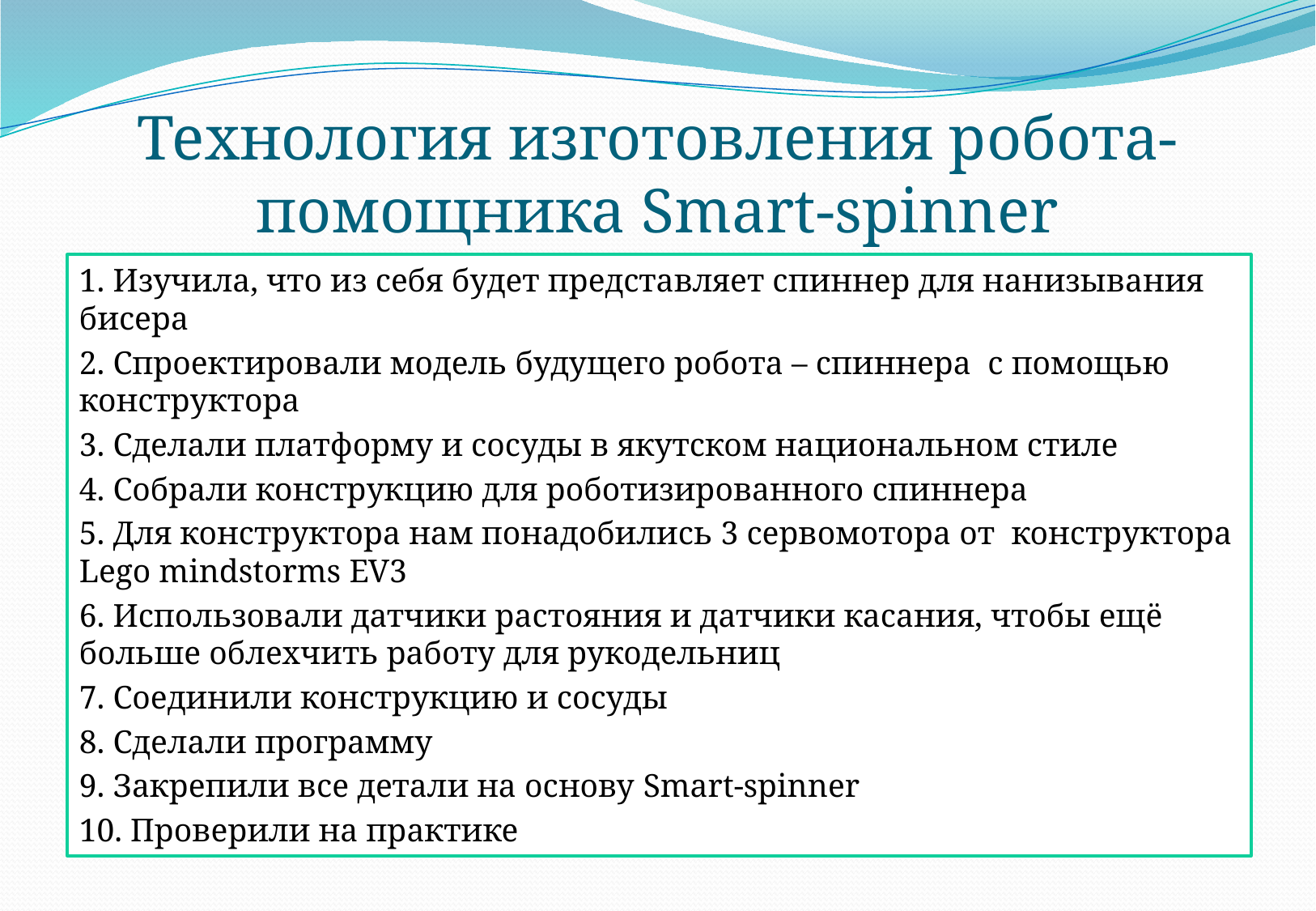

# Технология изготовления робота-помощника Smart-spinner
1. Изучила, что из себя будет представляет спиннер для нанизывания бисера
2. Спроектировали модель будущего робота – спиннера  с помощью конструктора
3. Сделали платформу и сосуды в якутском национальном стиле
4. Собрали конструкцию для роботизированного спиннера
5. Для конструктора нам понадобились 3 сервомотора от  конструктора Lego mindstorms EV3
6. Использовали датчики растояния и датчики касания, чтобы ещё больше облехчить работу для рукодельниц
7. Соединили конструкцию и сосуды
8. Сделали программу
9. Закрепили все детали на основу Smart-spinner
10. Проверили на практике